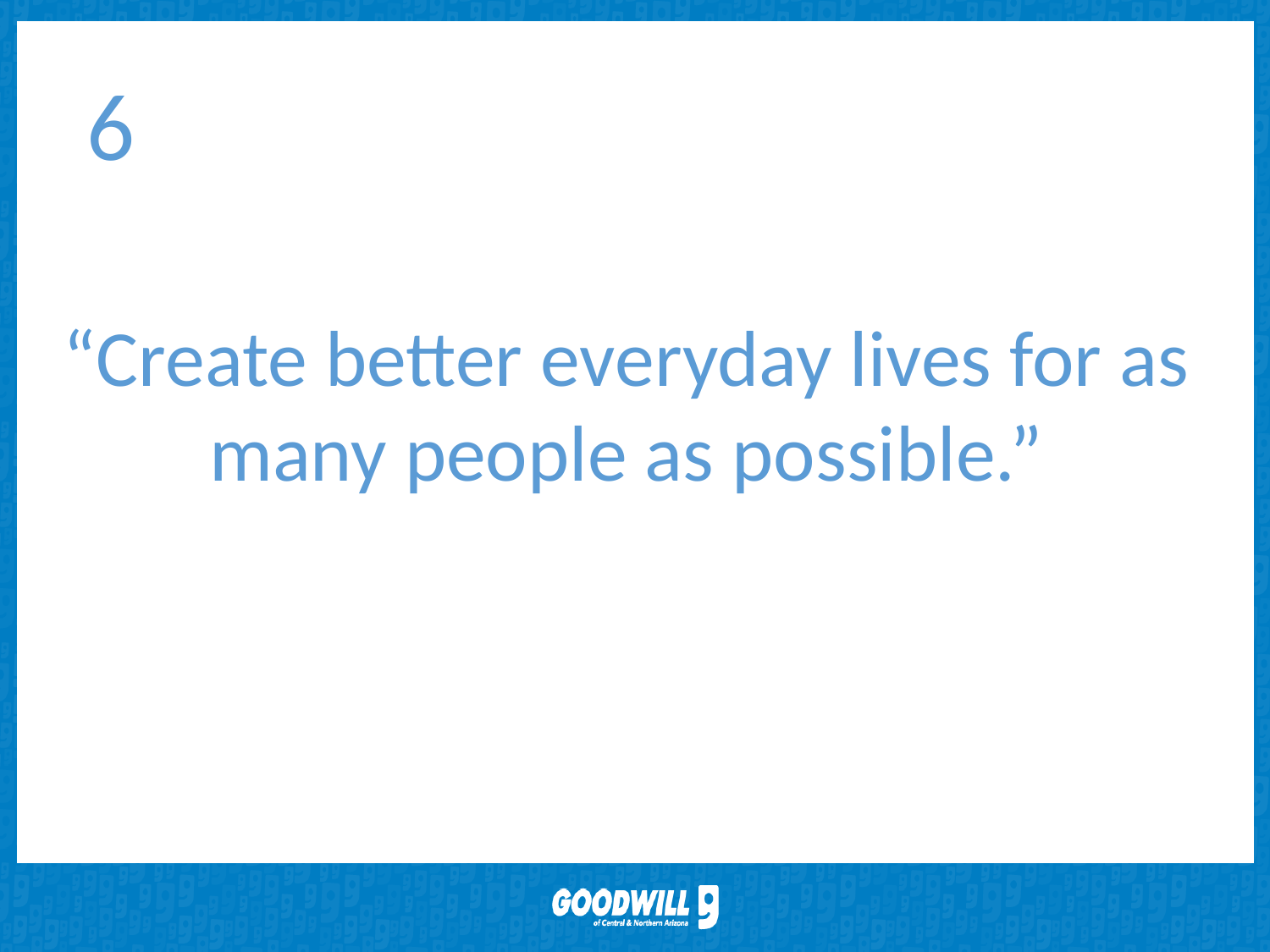

6
“Create better everyday lives for as many people as possible.”